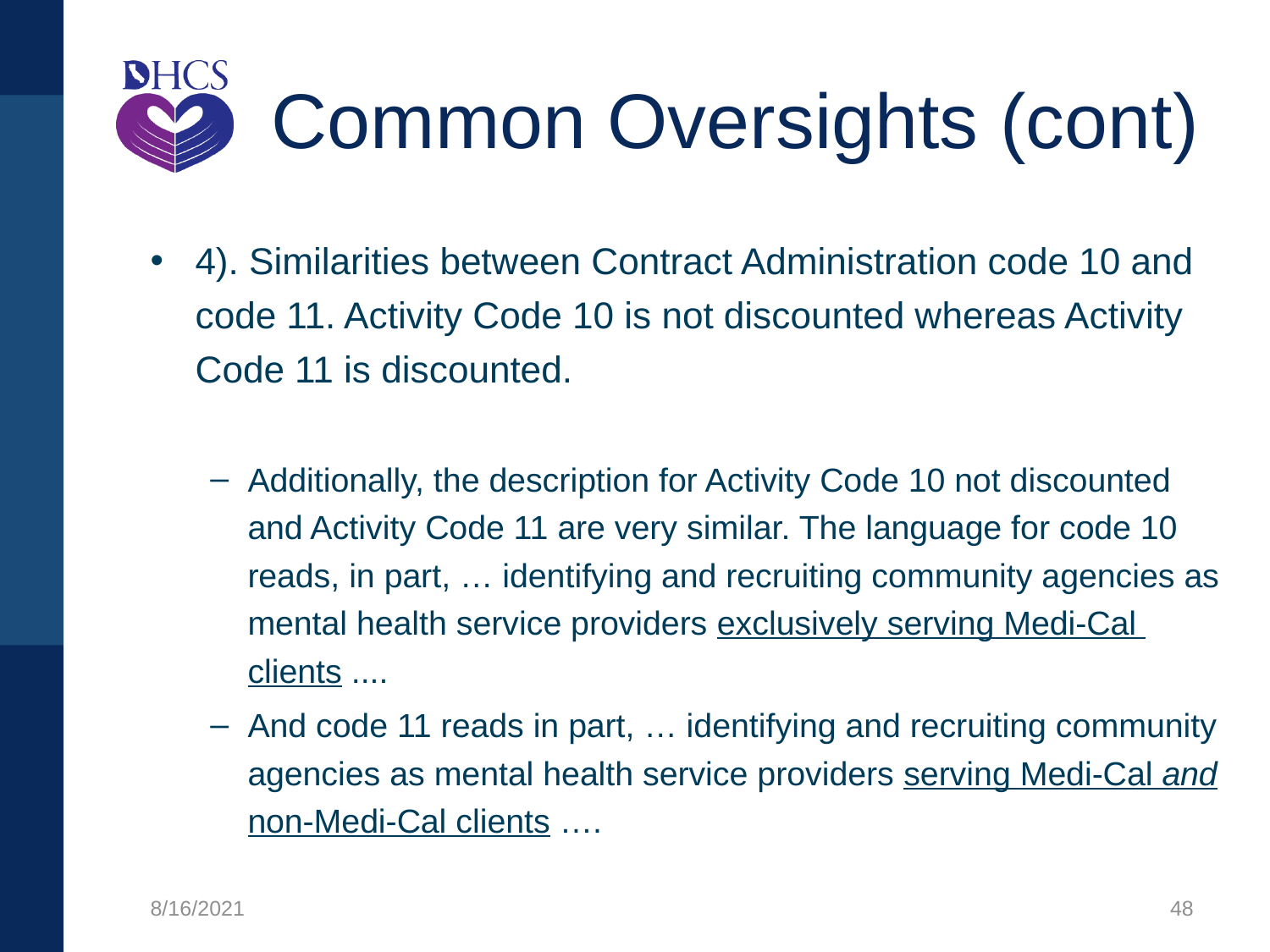

# Common Oversights (cont)
4). Similarities between Contract Administration code 10 and code 11. Activity Code 10 is not discounted whereas Activity Code 11 is discounted.
Additionally, the description for Activity Code 10 not discounted and Activity Code 11 are very similar. The language for code 10 reads, in part, … identifying and recruiting community agencies as mental health service providers exclusively serving Medi-Cal
clients ....
And code 11 reads in part, … identifying and recruiting community agencies as mental health service providers serving Medi-Cal and non-Medi-Cal clients ….
8/16/2021
48